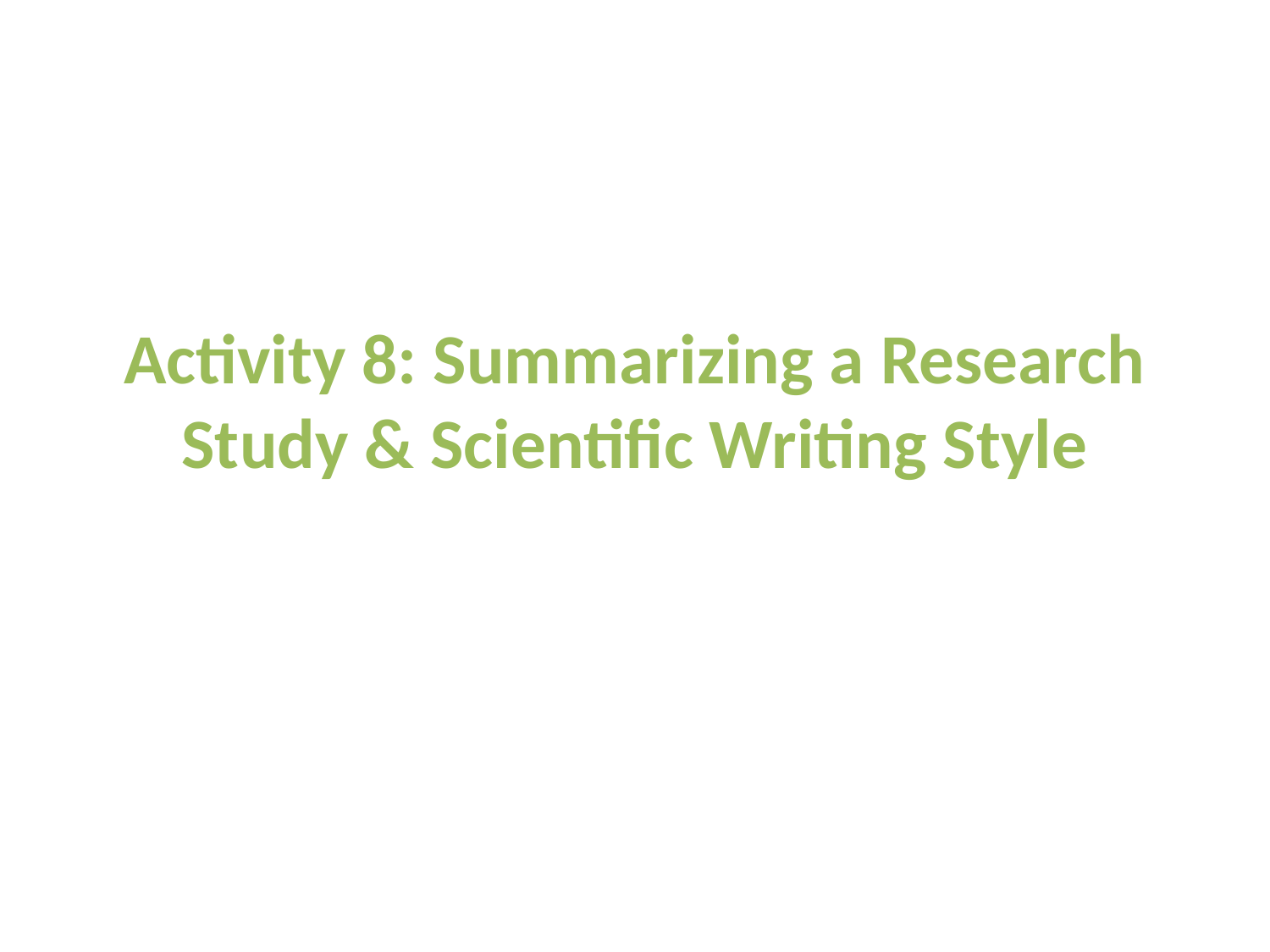

# Activity 8: Summarizing a Research Study & Scientific Writing Style